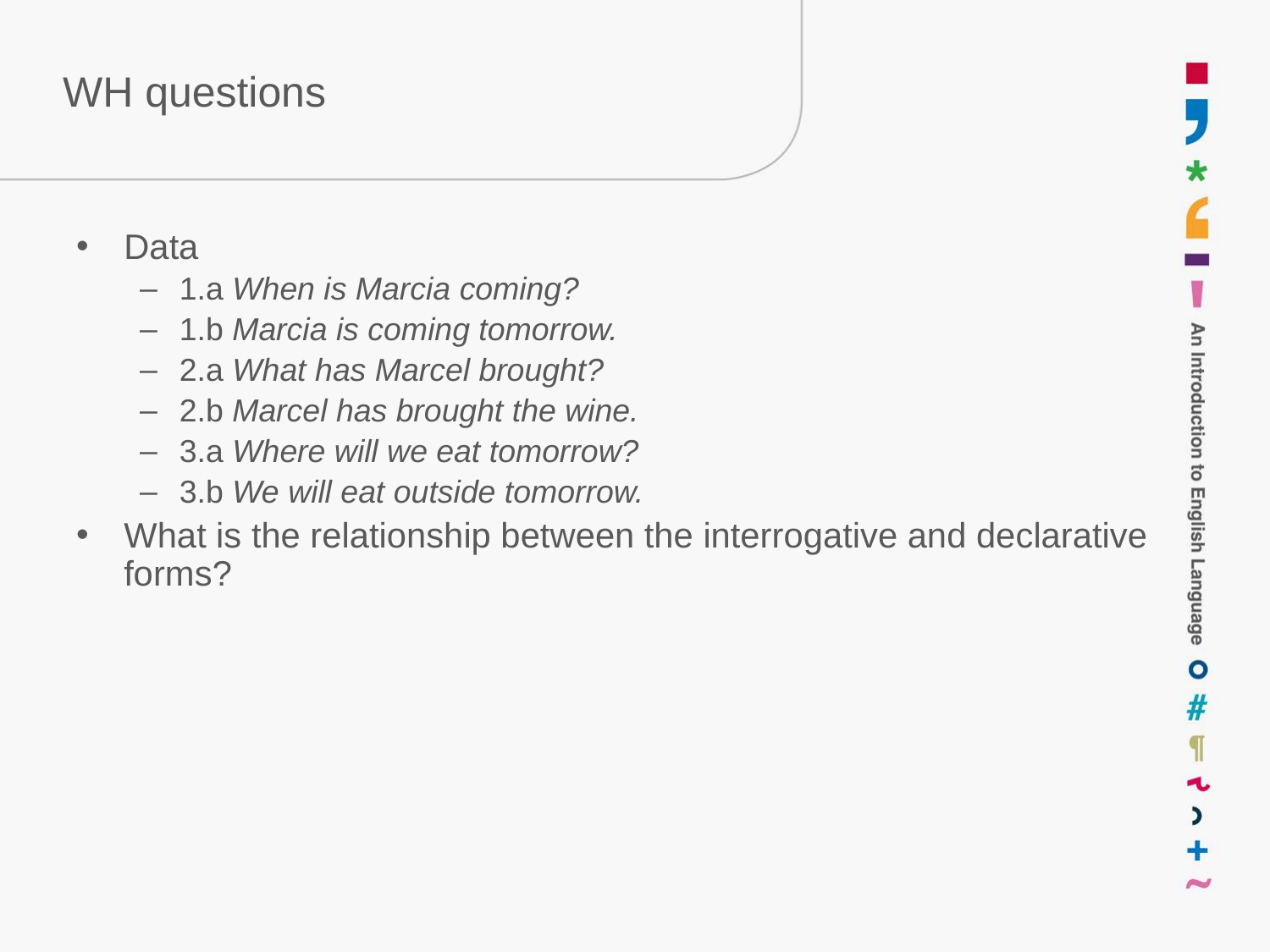

# WH questions
Data
1.a When is Marcia coming?
1.b Marcia is coming tomorrow.
2.a What has Marcel brought?
2.b Marcel has brought the wine.
3.a Where will we eat tomorrow?
3.b We will eat outside tomorrow.
What is the relationship between the interrogative and declarative forms?